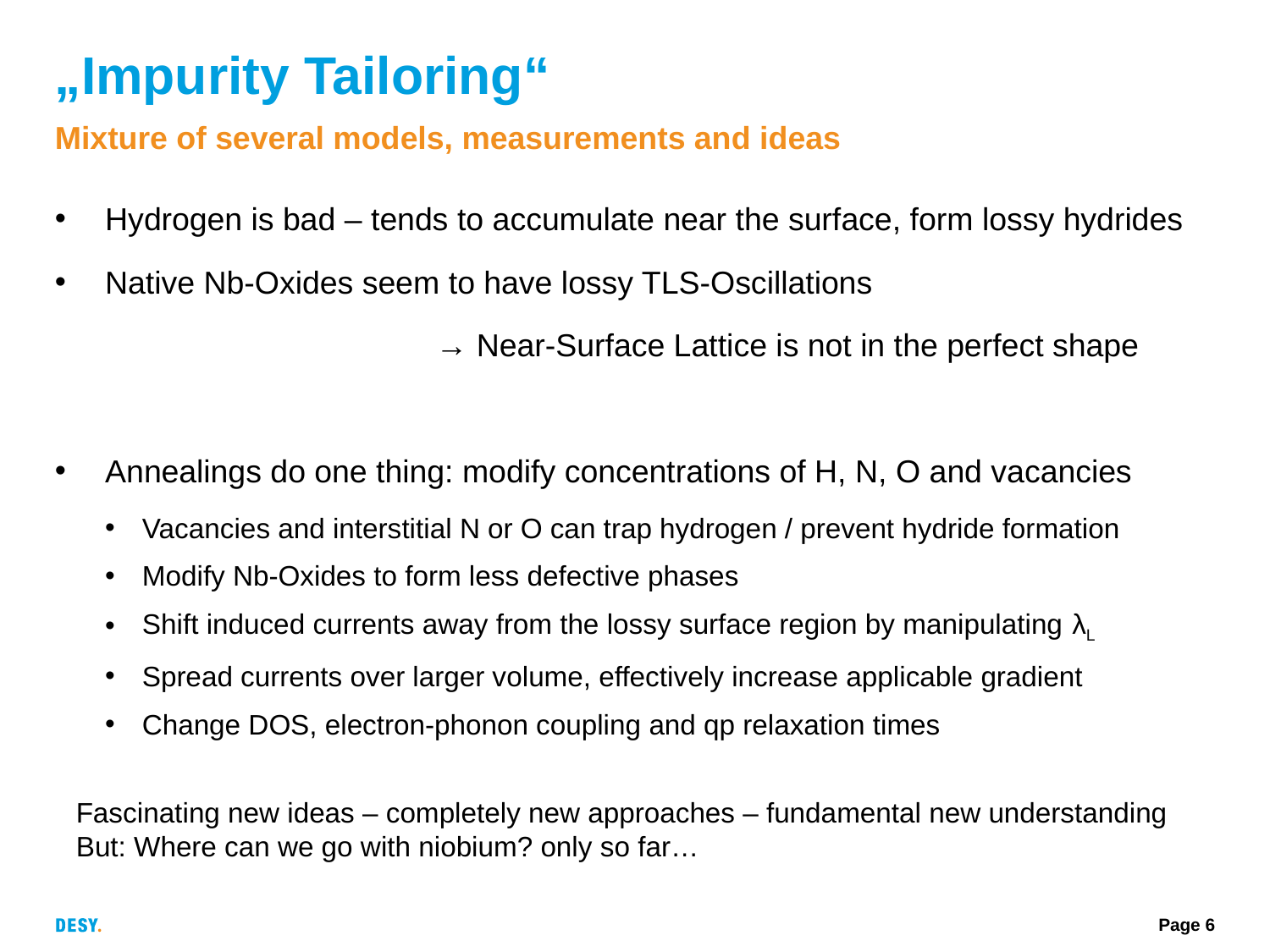

# „Impurity Tailoring“
Mixture of several models, measurements and ideas
Hydrogen is bad – tends to accumulate near the surface, form lossy hydrides
Native Nb-Oxides seem to have lossy TLS-Oscillations
			→ Near-Surface Lattice is not in the perfect shape

Annealings do one thing: modify concentrations of H, N, O and vacancies
Vacancies and interstitial N or O can trap hydrogen / prevent hydride formation
Modify Nb-Oxides to form less defective phases
Shift induced currents away from the lossy surface region by manipulating λL
Spread currents over larger volume, effectively increase applicable gradient
Change DOS, electron-phonon coupling and qp relaxation times

Fascinating new ideas – completely new approaches – fundamental new understanding
But: Where can we go with niobium? only so far…